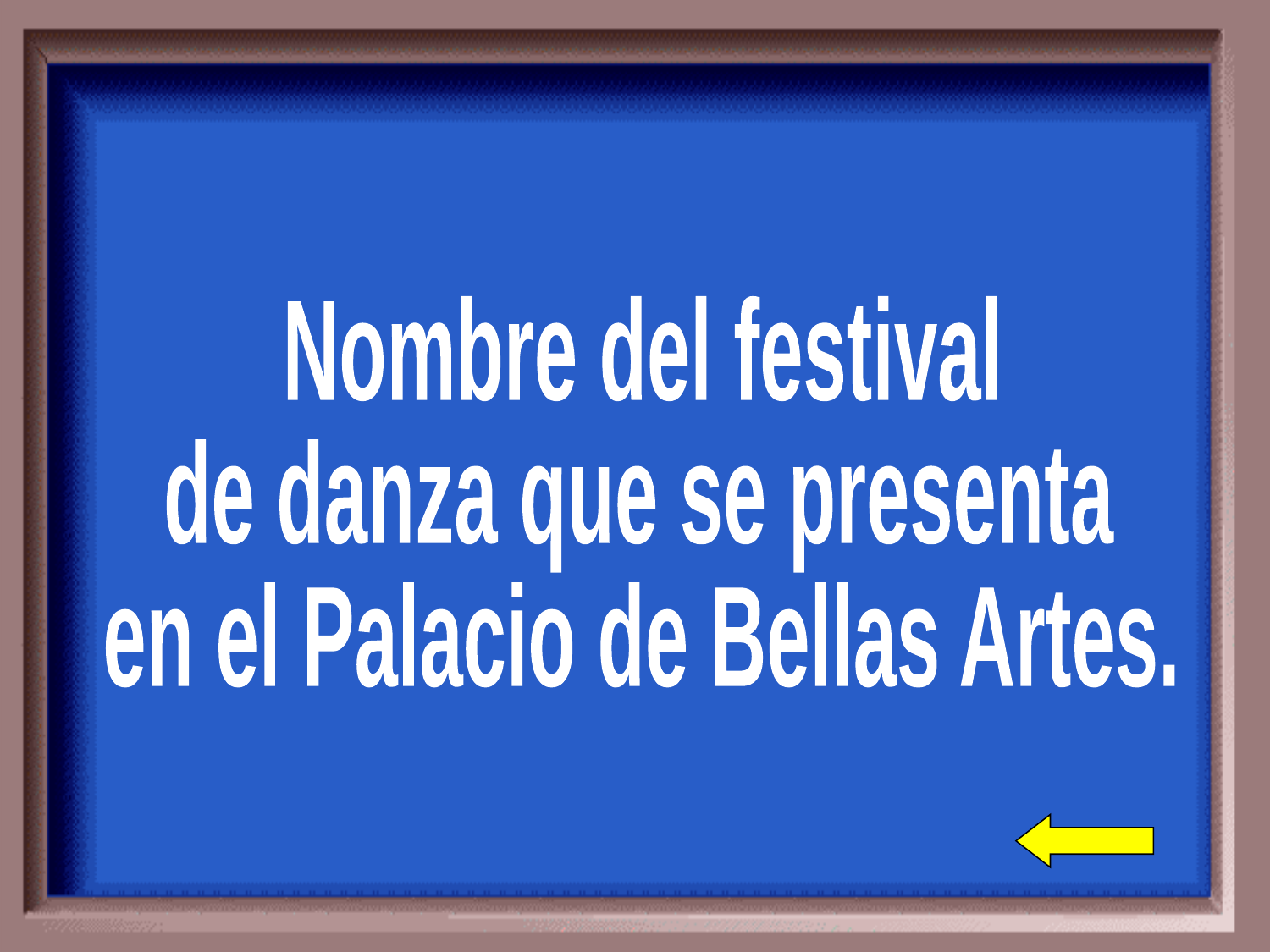

Nombre del festival
de danza que se presenta
en el Palacio de Bellas Artes.